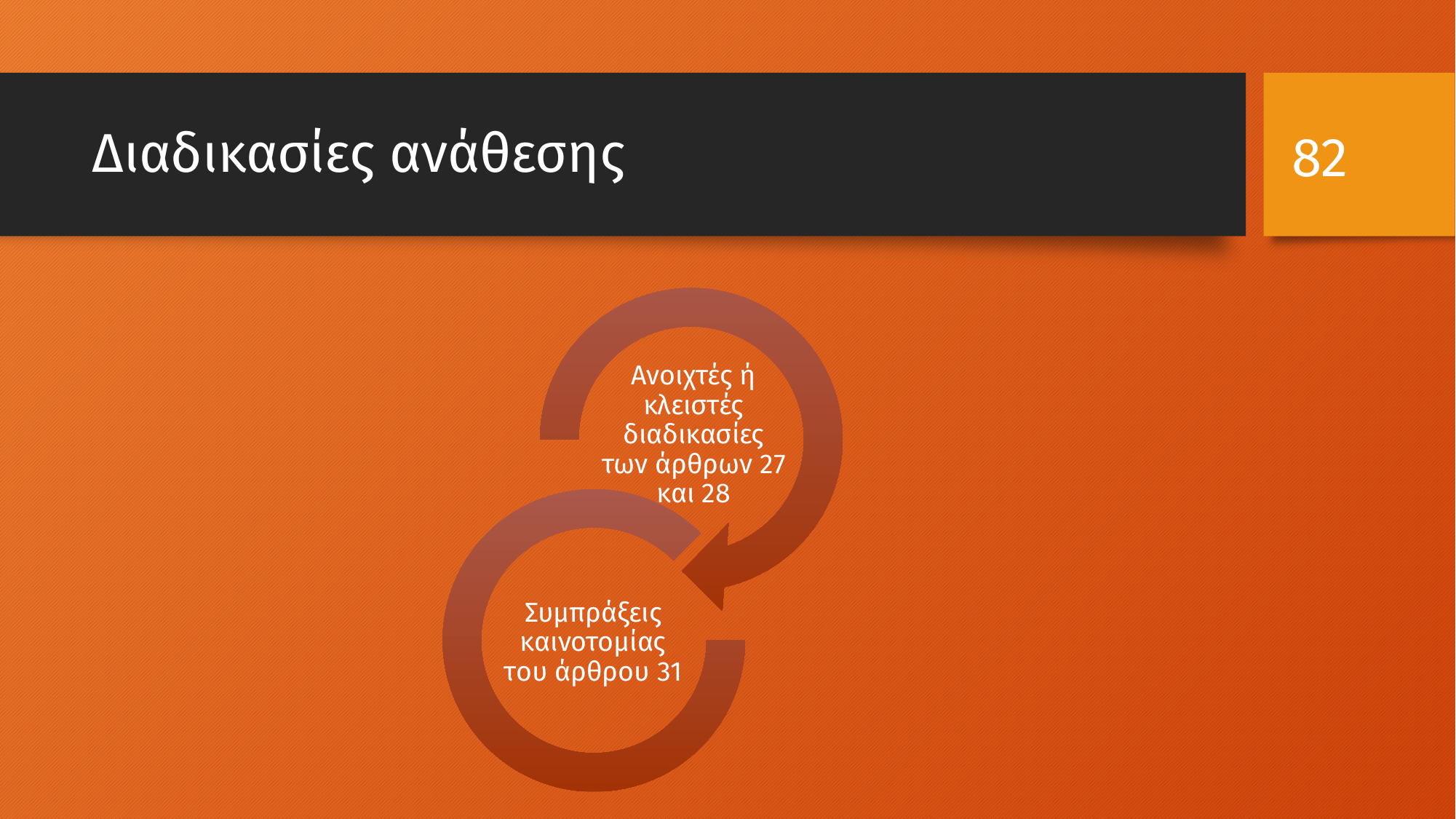

82
# Διαδικασίες ανάθεσης
Ανοιχτές ή κλειστές διαδικασίες των άρθρων 27 και 28
Συμπράξεις καινοτομίας του άρθρου 31